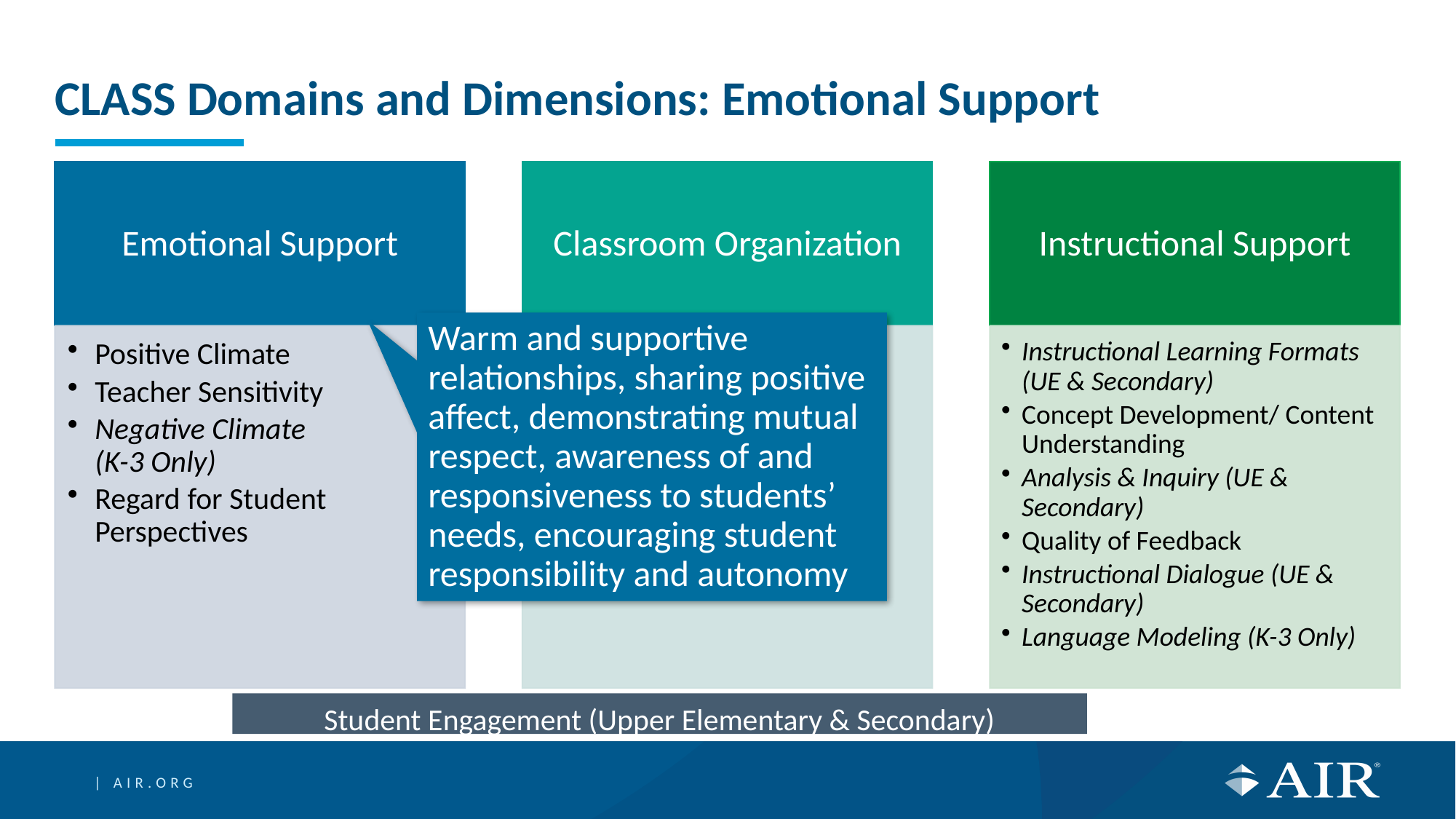

# CLASS Domains and Dimensions: Emotional Support
Emotional Support
Positive Climate
Teacher Sensitivity
Negative Climate
(K-3 Only)
Regard for Student Perspectives
Classroom Organization
Behavior Management
Productivity
Negative Climate (UE & Secondary)
Instructional Learning Formats (K-3 Only)
Instructional Support
Instructional Learning Formats (UE & Secondary)
Concept Development/ Content Understanding
Analysis & Inquiry (UE & Secondary)
Quality of Feedback
Instructional Dialogue (UE & Secondary)
Language Modeling (K-3 Only)
Warm and supportive relationships, sharing positive affect, demonstrating mutual respect, awareness of and responsiveness to students’ needs, encouraging student responsibility and autonomy
Student Engagement (Upper Elementary & Secondary)